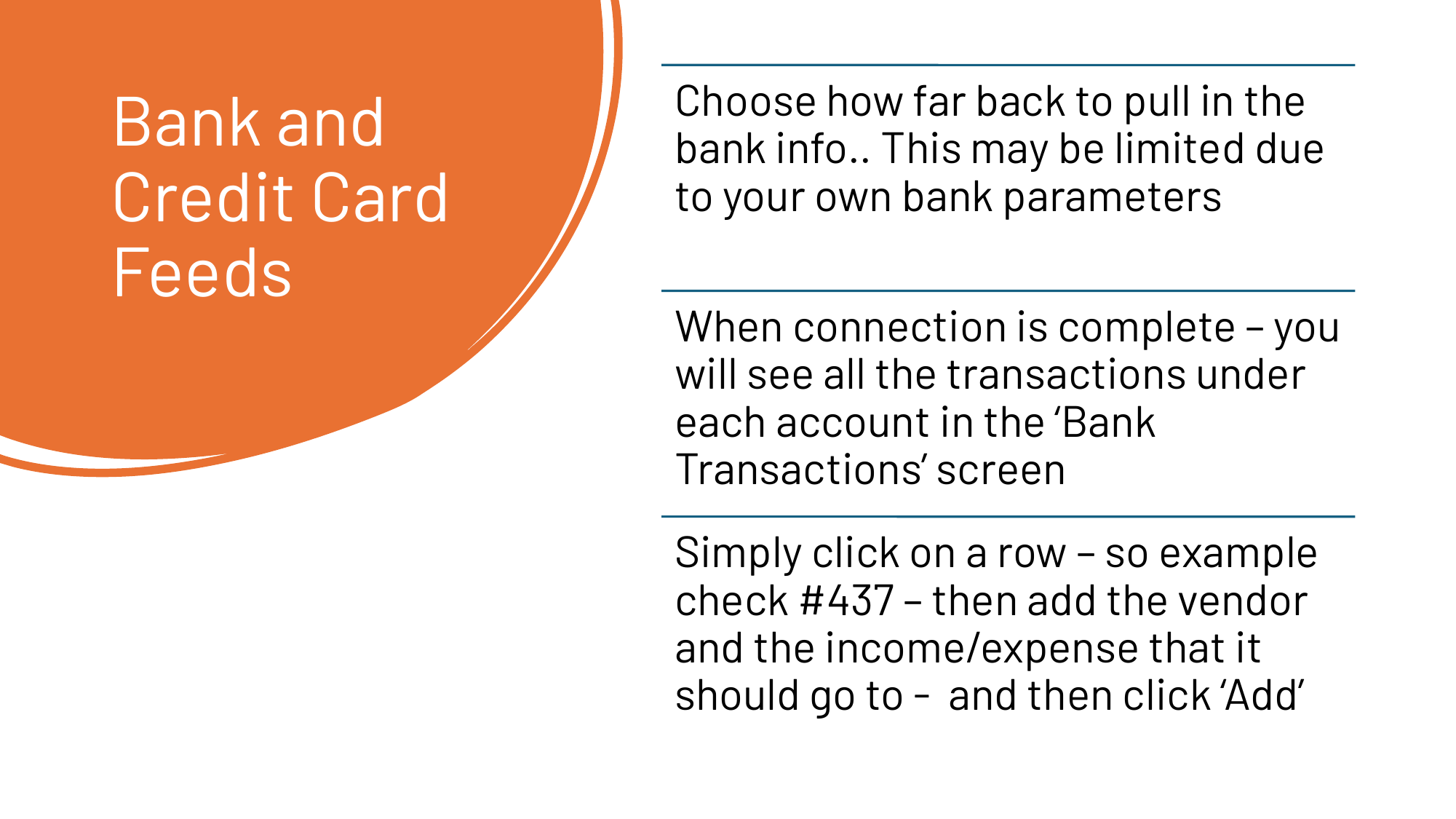

Choose how far back to pull in the bank info.. This may be limited due to your own bank parameters
When connection is complete – you will see all the transactions under each account in the ‘Bank Transactions’ screen
Simply click on a row – so example check #437 – then add the vendor and the income/expense that it should go to -  and then click ‘Add’
# Bank and Credit Card Feeds